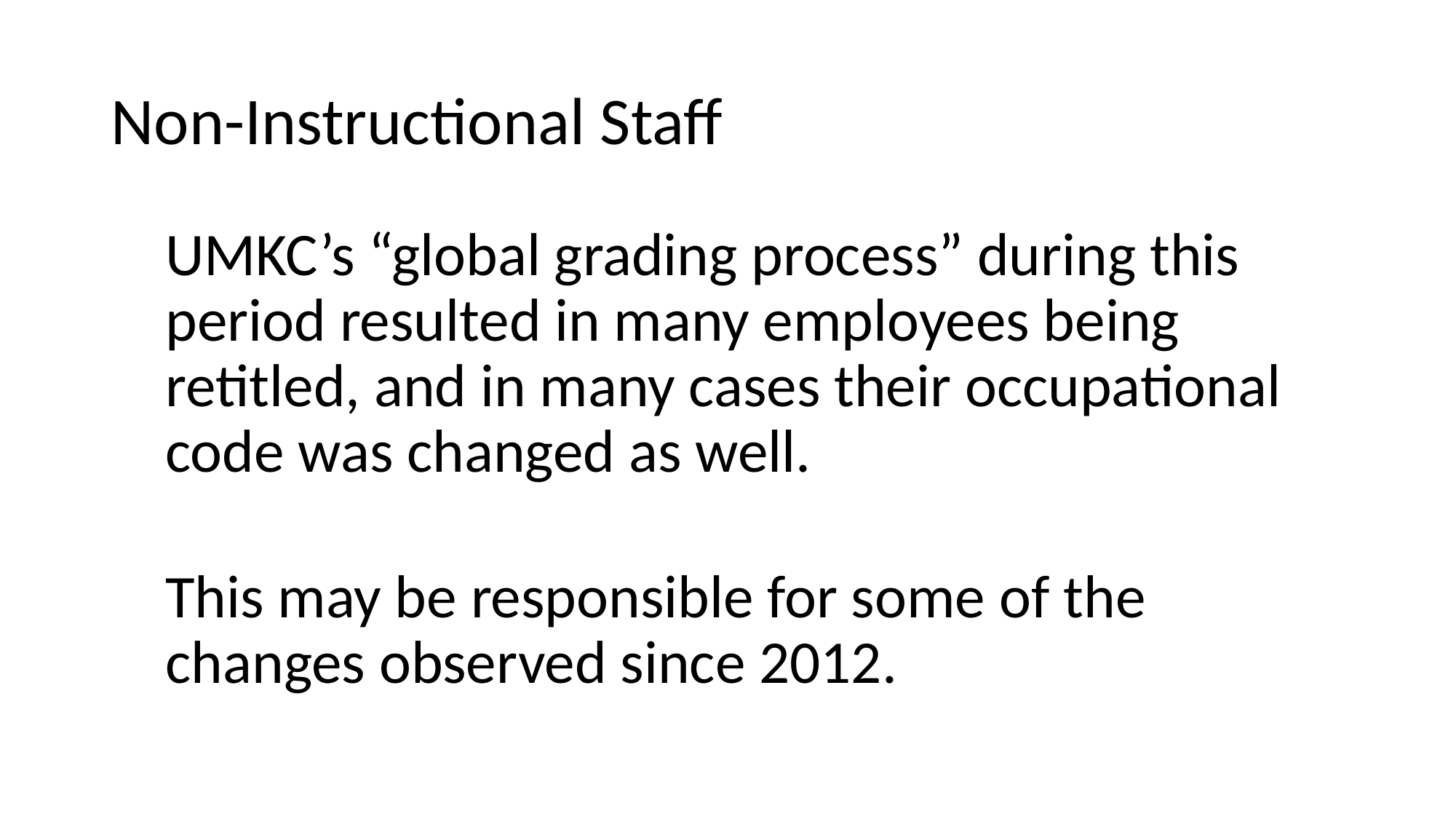

# Non-Instructional Staff
UMKC’s “global grading process” during this period resulted in many employees being retitled, and in many cases their occupational code was changed as well.

This may be responsible for some of the changes observed since 2012.